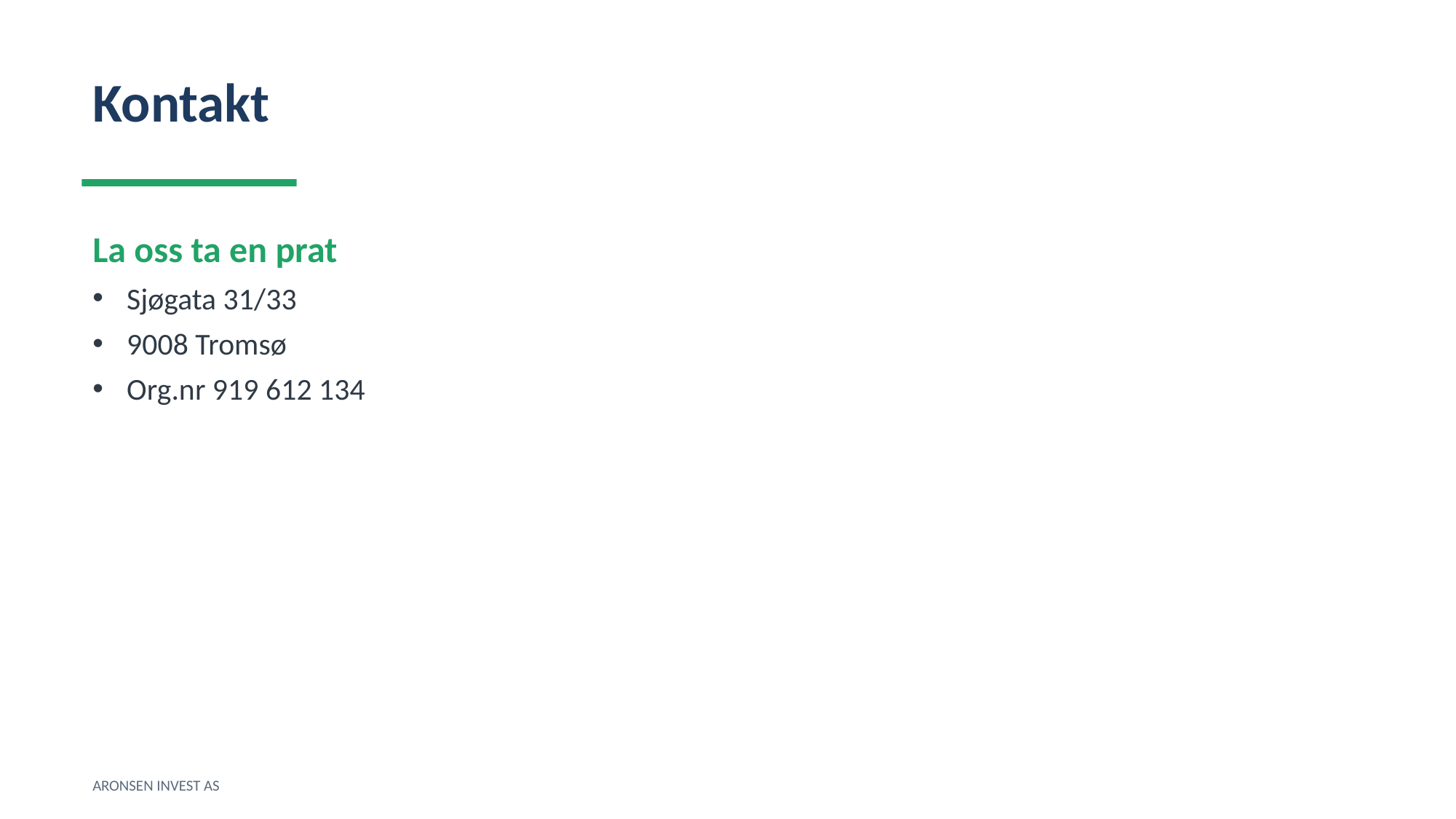

Kontakt

La oss ta en prat
Sjøgata 31/33
9008 Tromsø
Org.nr 919 612 134
ARONSEN INVEST AS